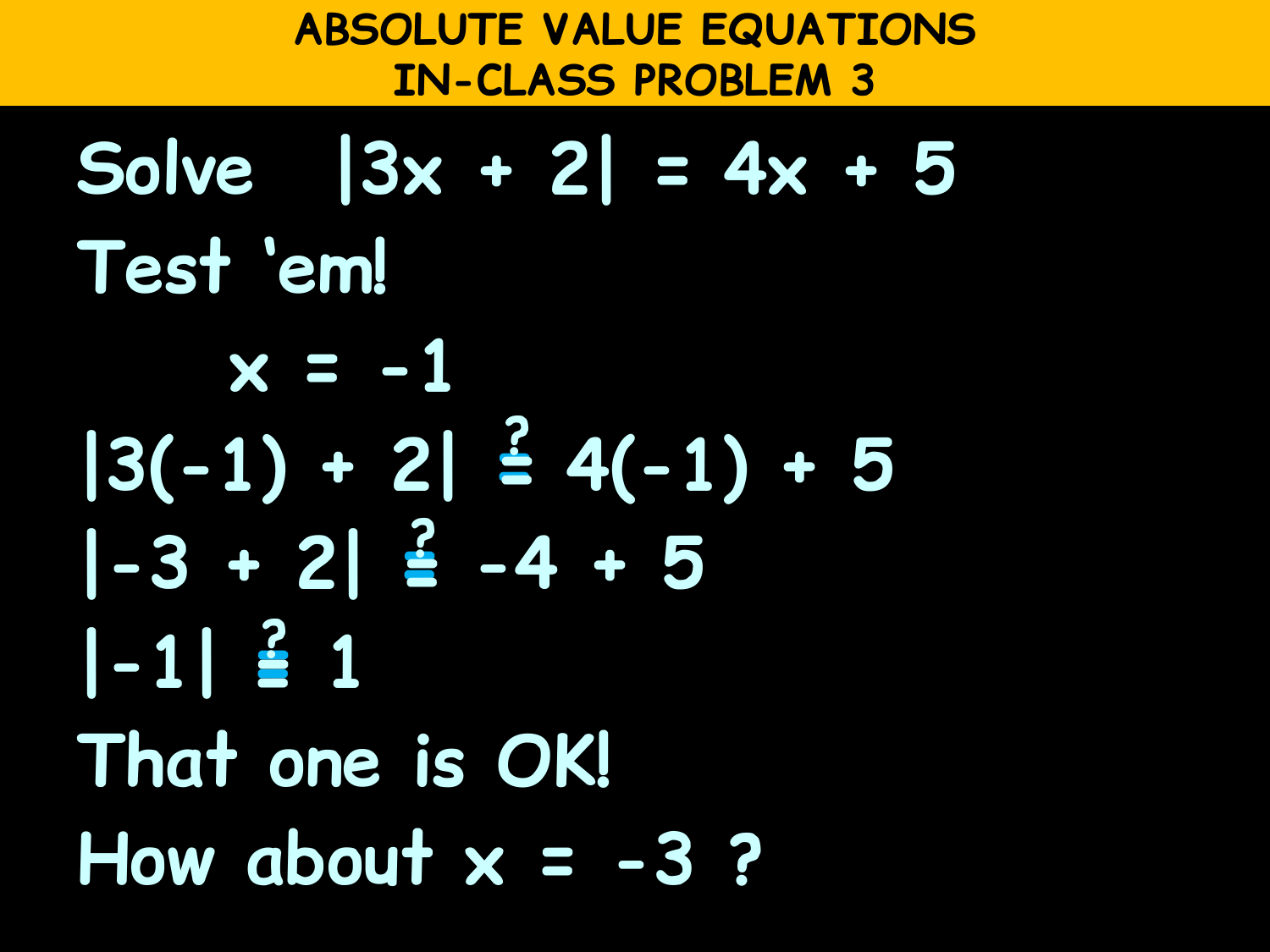

ABSOLUTE VALUE EQUATIONS
IN-CLASS PROBLEM 3
Solve  	|3x + 2| = 4x + 5
Test ‘em!
     x = -1
|3(-1) + 2| = 4(-1) + 5
|-3 + 2| = -4 + 5
|-1| = 1
That one is OK!
How about x = -3 ?

 ?

=
 ?

=
 ?

=